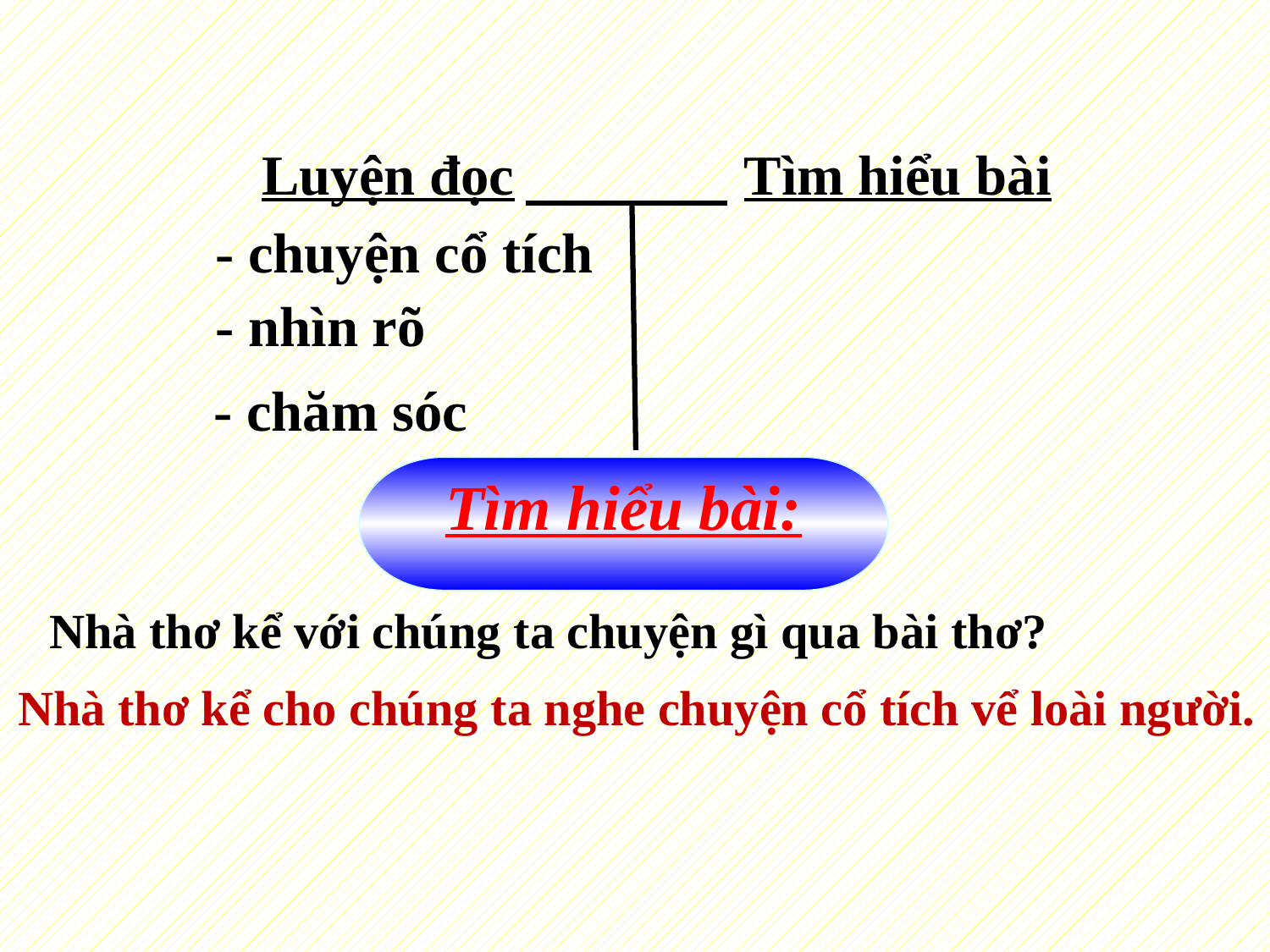

Luyện đọc
     Tìm hiểu bài

- chuyện cổ tích
- nhìn rõ
- chăm sóc
Tìm hiểu bài:

Nhà thơ kể với chúng ta chuyện gì qua bài thơ?
Nhà thơ kể cho chúng ta nghe chuyện cổ tích vể loài người.